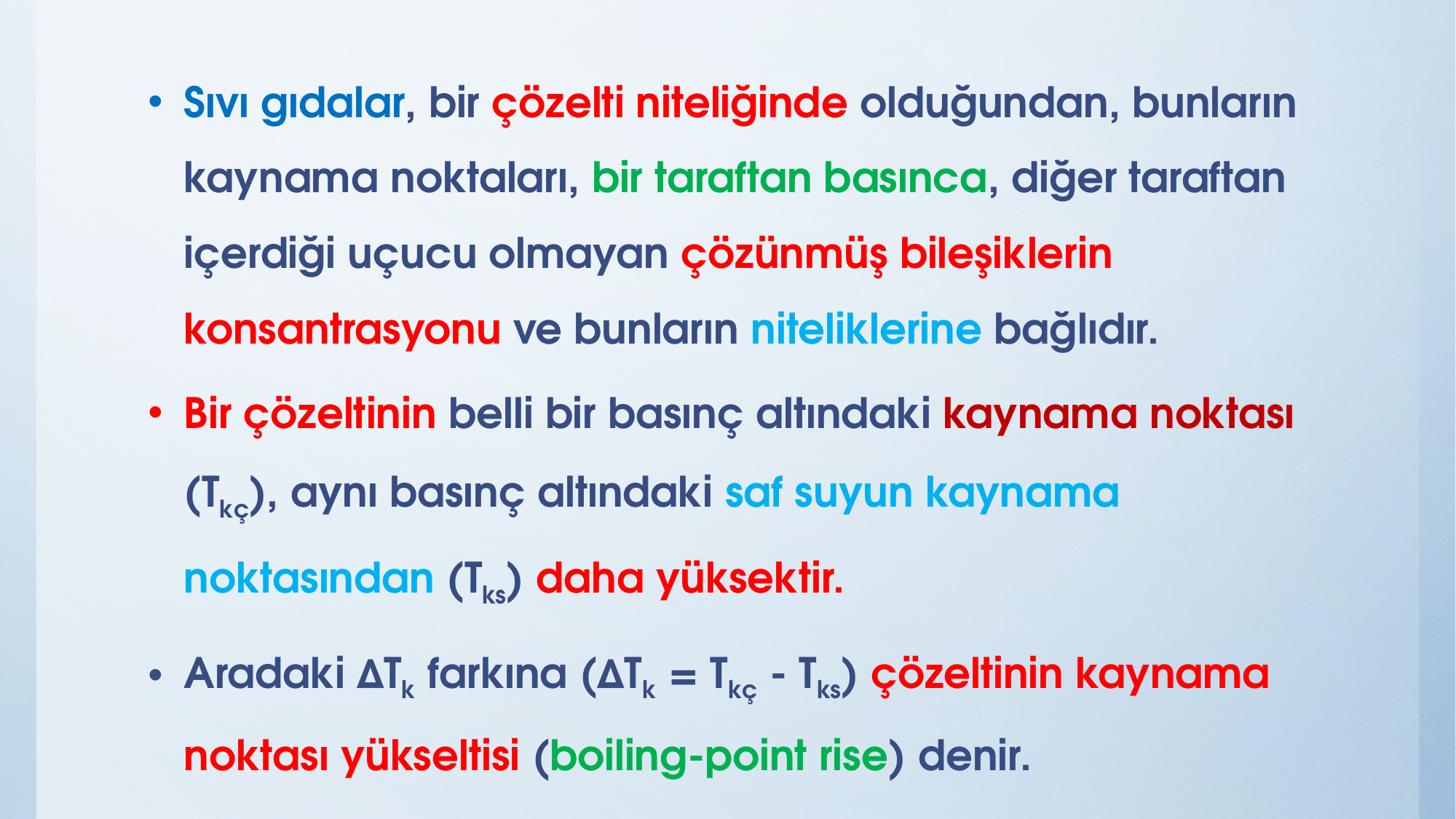

Sıvı gıdalar, bir çözelti niteliğinde olduğundan, bunların kaynama noktaları, bir taraftan basınca, diğer taraftan içerdiği uçucu olmayan çözünmüş bileşiklerin konsantrasyonu ve bunların niteliklerine bağlıdır.
Bir çözeltinin belli bir basınç altındaki kaynama noktası (Tkç), aynı basınç altındaki saf suyun kaynama noktasından (Tks) daha yüksektir.
Aradaki ΔTk farkına (ΔTk = Tkç - Tks) çözeltinin kaynama noktası yükseltisi (boiling-point rise) denir.